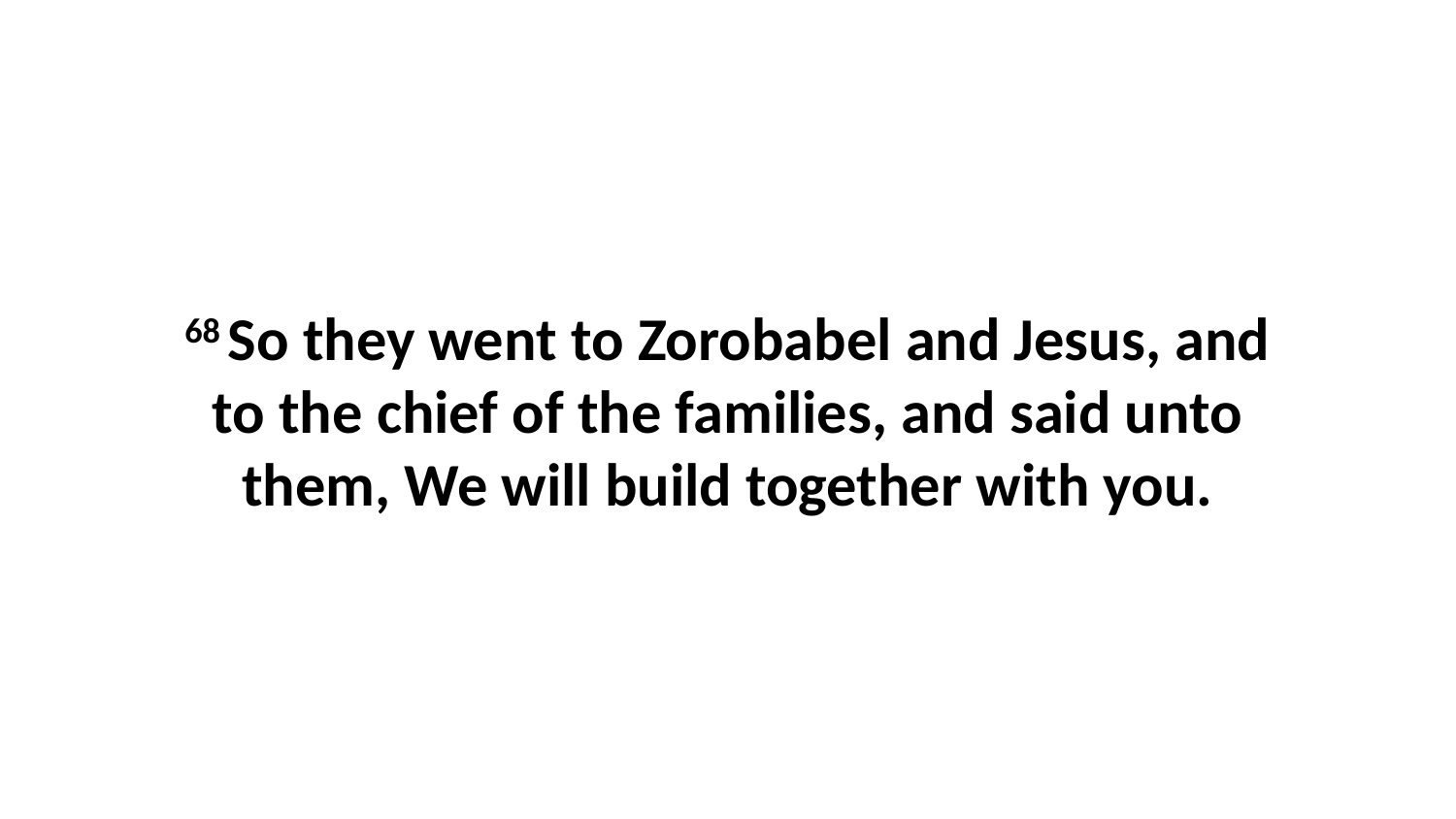

68 So they went to Zorobabel and Jesus, and to the chief of the families, and said unto them, We will build together with you.